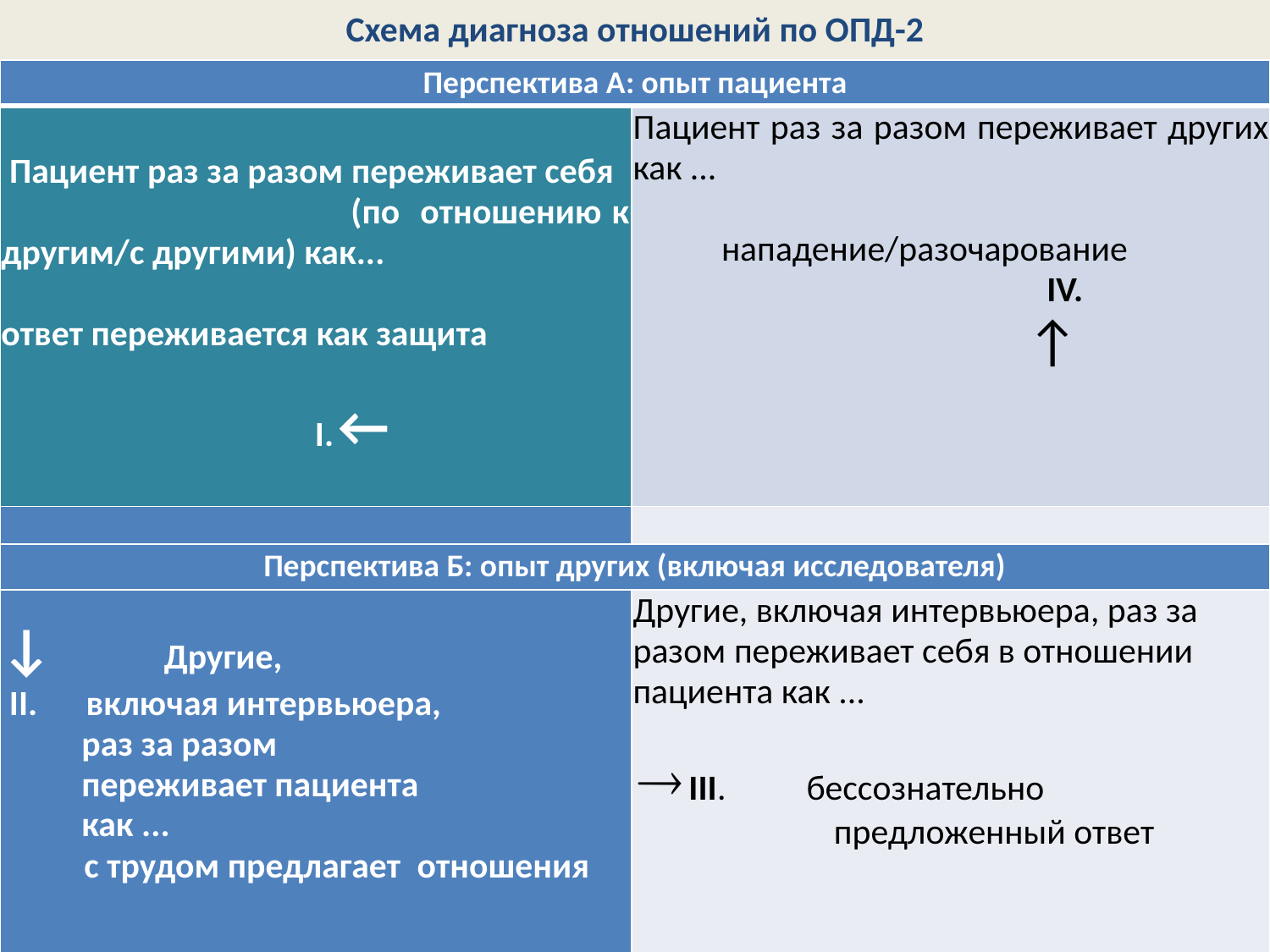

Схема диагноза отношений по ОПД-2

| Перспектива А: опыт пациента |  |
| --- | --- |
| Пациент раз за разом переживает себя (по отношению к другим/с другими) как... ответ переживается как защита   I. ← | Пациент раз за разом переживает других как ...   нападение/разочарование IV. ↑ |
|  |  |
| Перспектива Б: опыт других (включая исследователя) |  |
| ↓ Другие, II. включая интервьюера, раз за разом переживает пациента как ... с трудом предлагает отношения | Другие, включая интервьюера, раз за разом переживает себя в отношении пациента как ...   → III. бессознательно предложенный ответ |